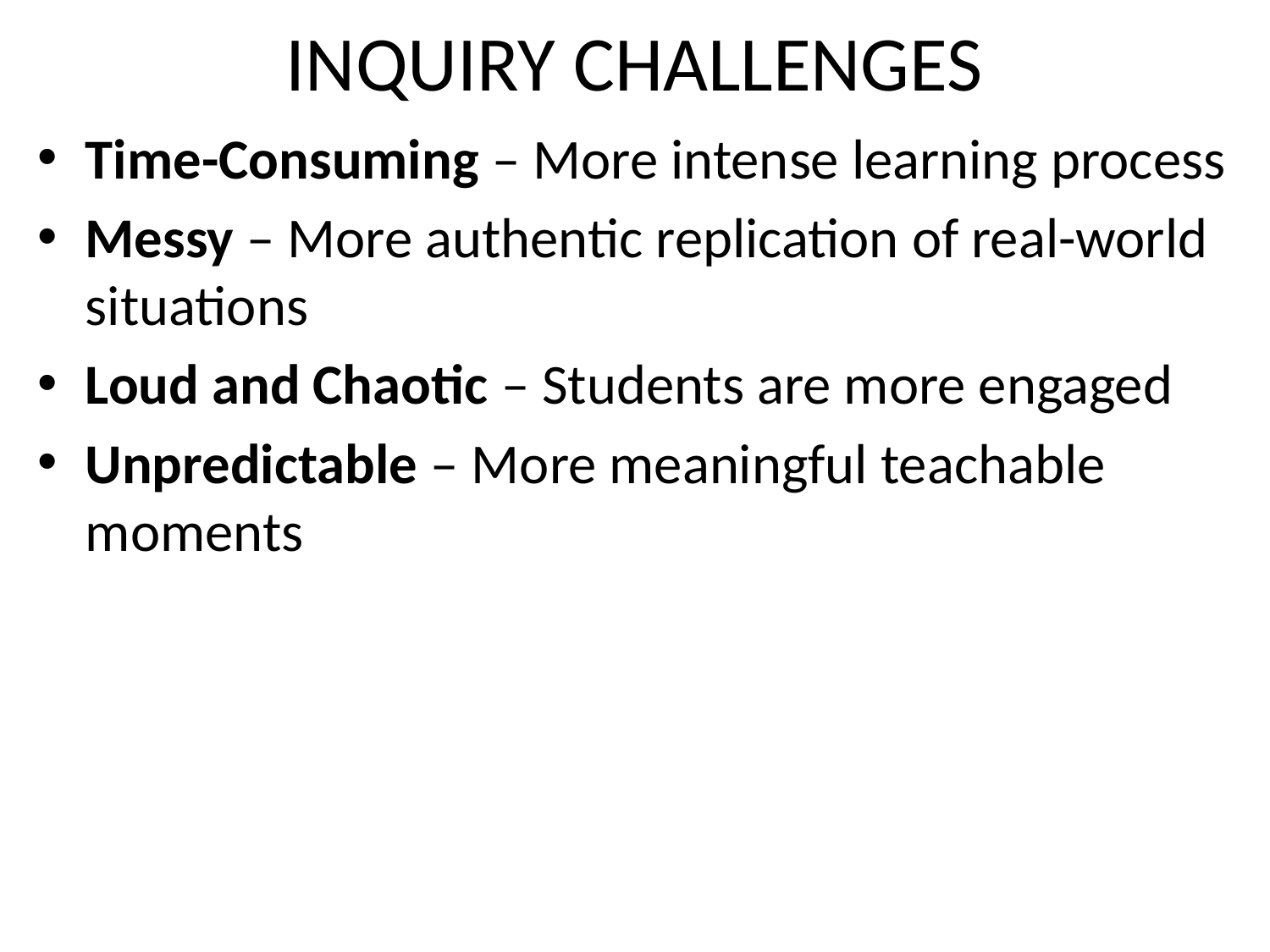

# INQUIRY CHALLENGES
Time-Consuming – More intense learning process
Messy – More authentic replication of real-world situations
Loud and Chaotic – Students are more engaged
Unpredictable – More meaningful teachable moments